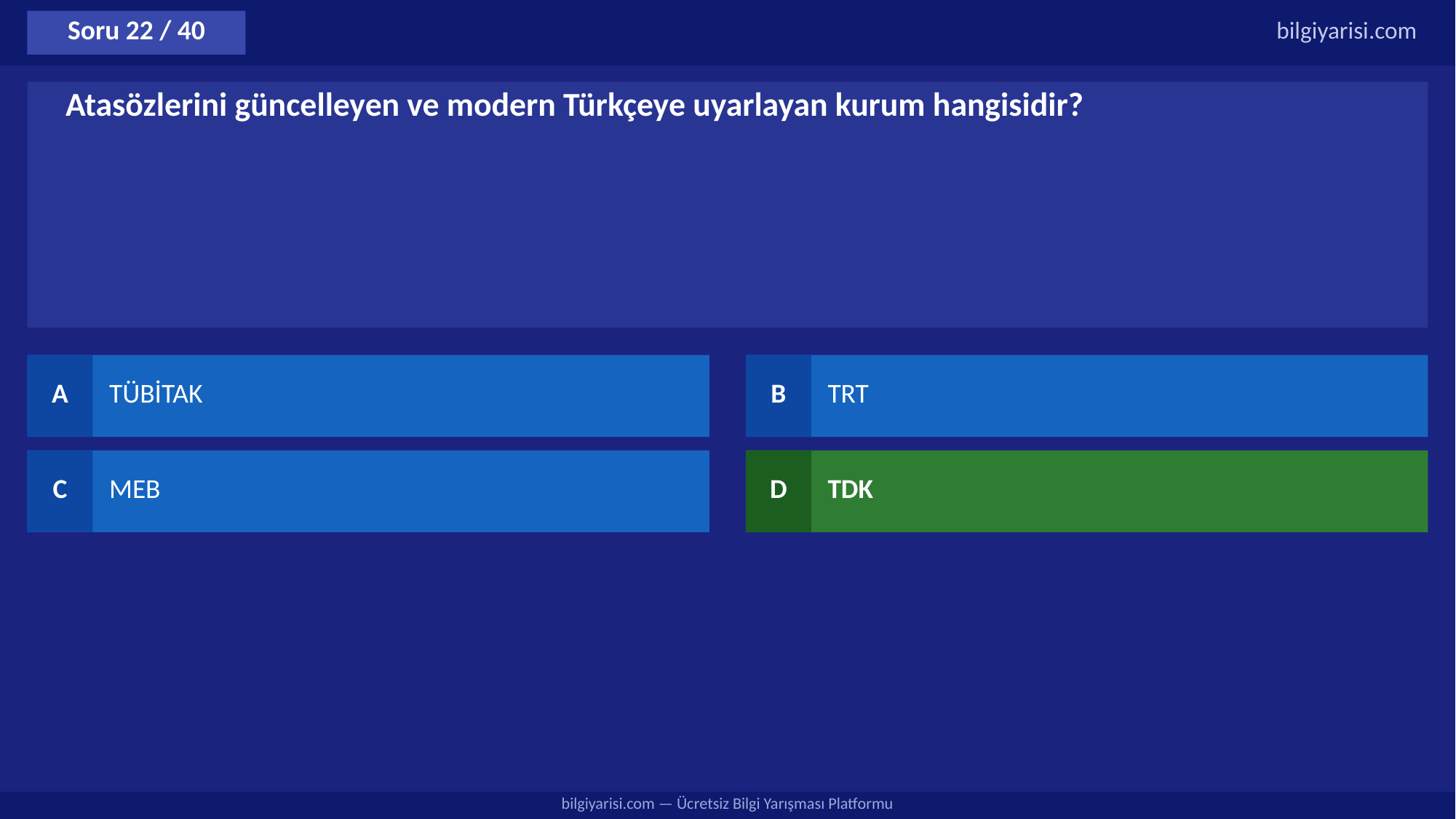

Soru 22 / 40
bilgiyarisi.com

Atasözlerini güncelleyen ve modern Türkçeye uyarlayan kurum hangisidir?

A
TÜBİTAK

B
TRT

C
MEB

D
TDK
bilgiyarisi.com — Ücretsiz Bilgi Yarışması Platformu